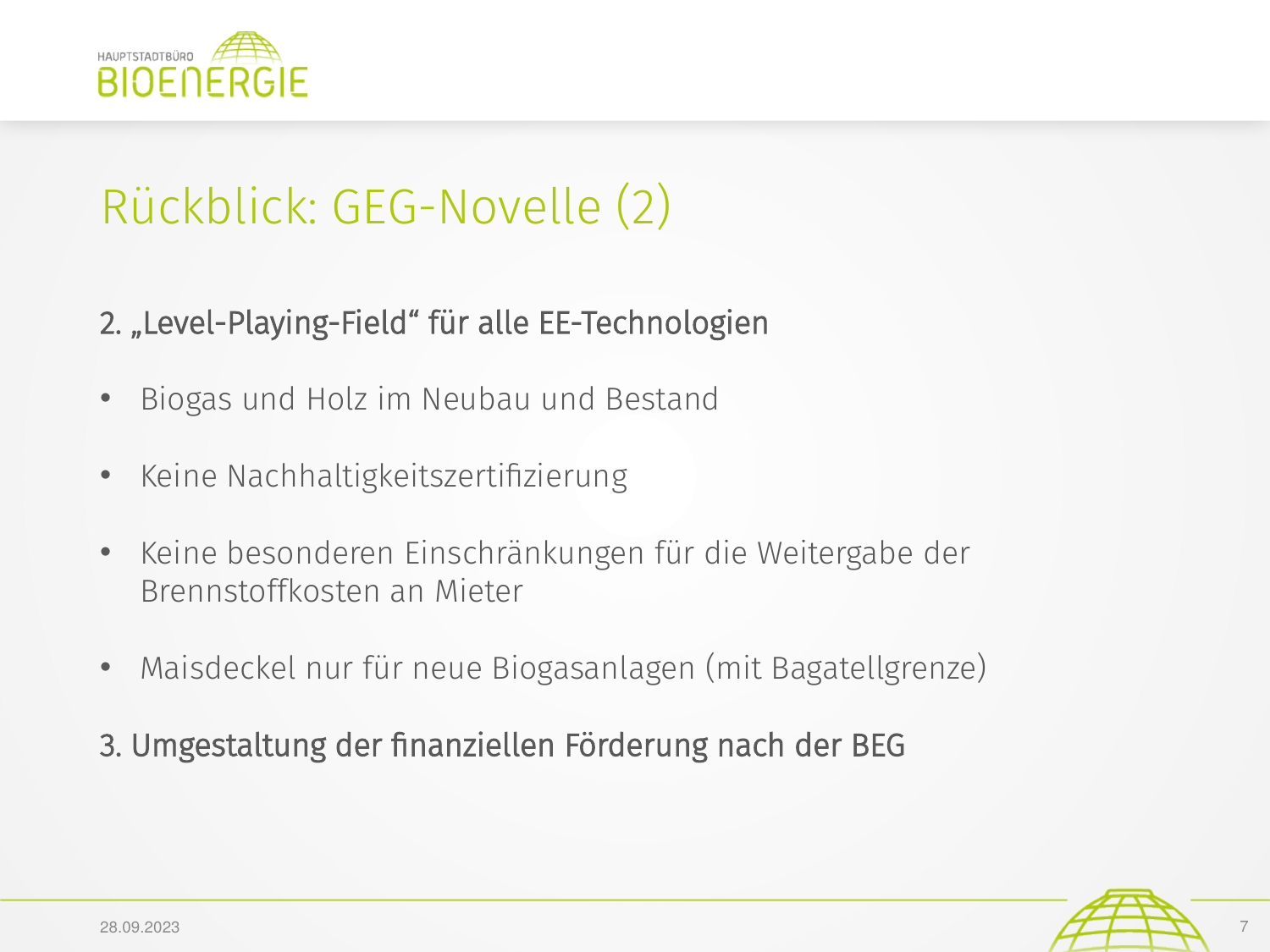

# Rückblick: GEG-Novelle (2)
2. „Level-Playing-Field“ für alle EE-Technologien
Biogas und Holz im Neubau und Bestand
Keine Nachhaltigkeitszertifizierung
Keine besonderen Einschränkungen für die Weitergabe der Brennstoffkosten an Mieter
Maisdeckel nur für neue Biogasanlagen (mit Bagatellgrenze)
3. Umgestaltung der finanziellen Förderung nach der BEG
28.09.2023
7